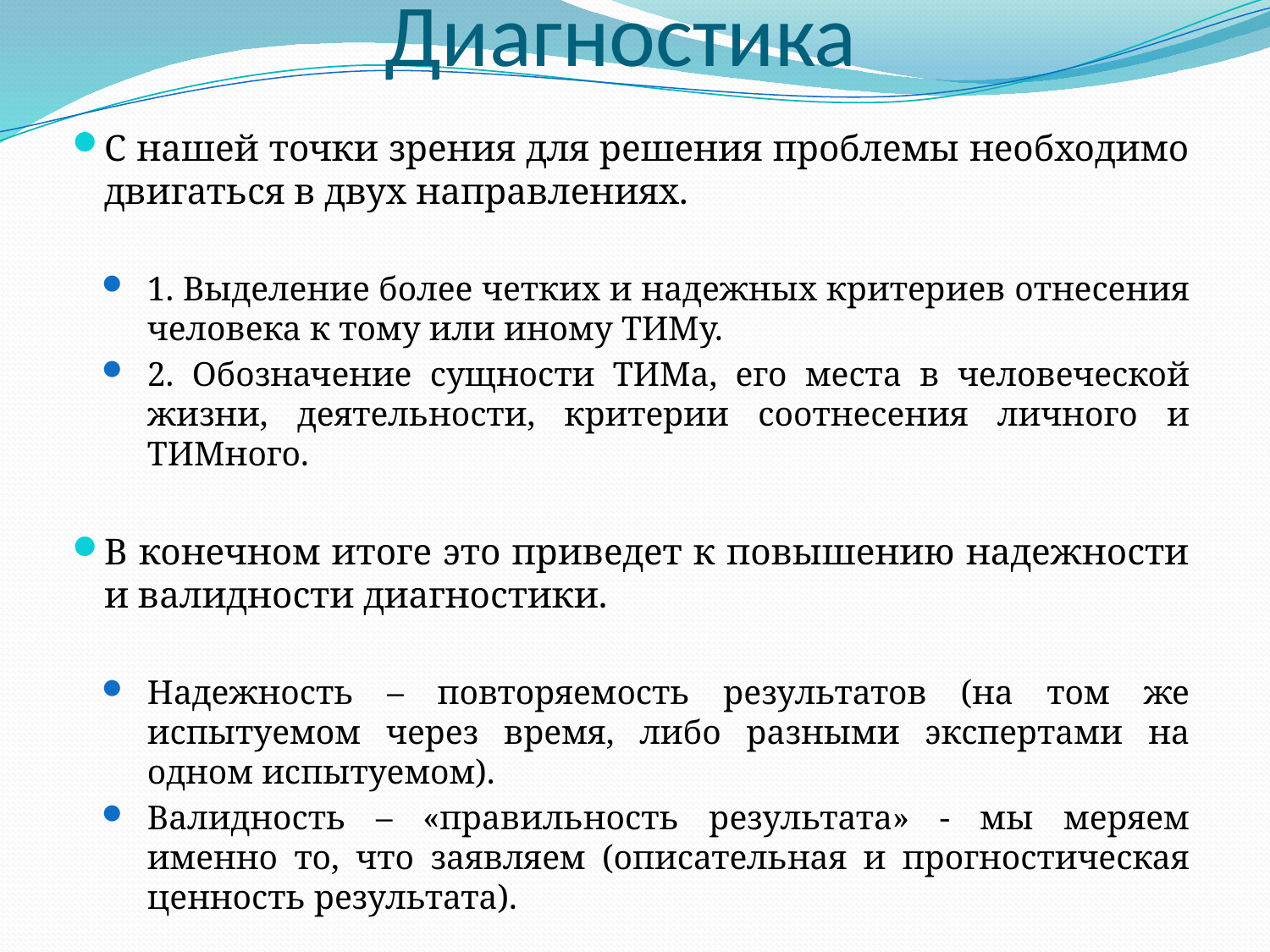

# Диагностика
С нашей точки зрения для решения проблемы необходимо двигаться в двух направлениях.

1. Выделение более четких и надежных критериев отнесения человека к тому или иному ТИМу.
2. Обозначение сущности ТИМа, его места в человеческой жизни, деятельности, критерии соотнесения личного и ТИМного.

В конечном итоге это приведет к повышению надежности и валидности диагностики.

Надежность – повторяемость результатов (на том же испытуемом через время, либо разными экспертами на одном испытуемом).
Валидность – «правильность результата» - мы меряем именно то, что заявляем (описательная и прогностическая ценность результата).